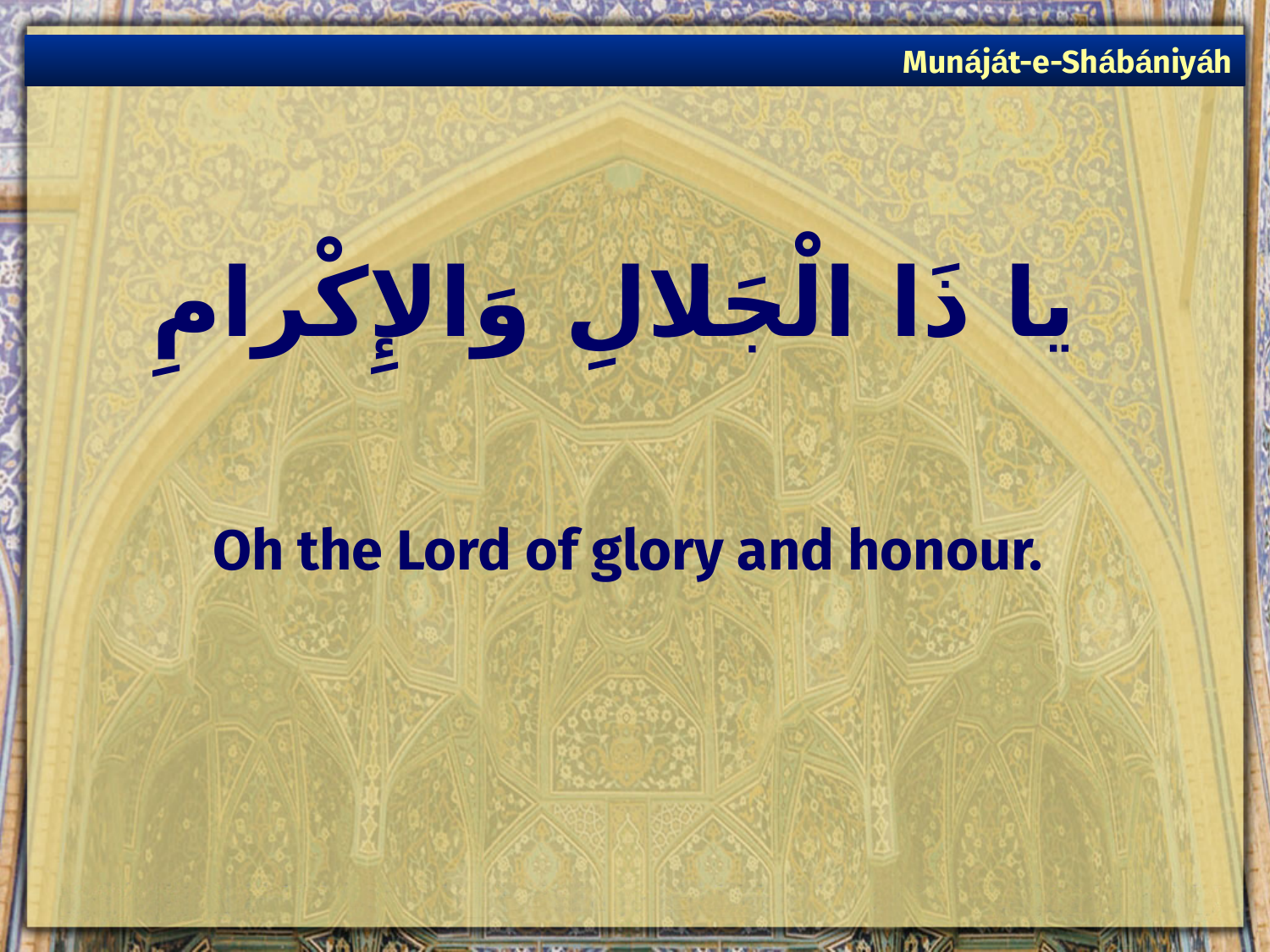

Munáját-e-Shábániyáh
# يا ذَا الْجَلالِ وَالإِكْرامِ
Oh the Lord of glory and honour.